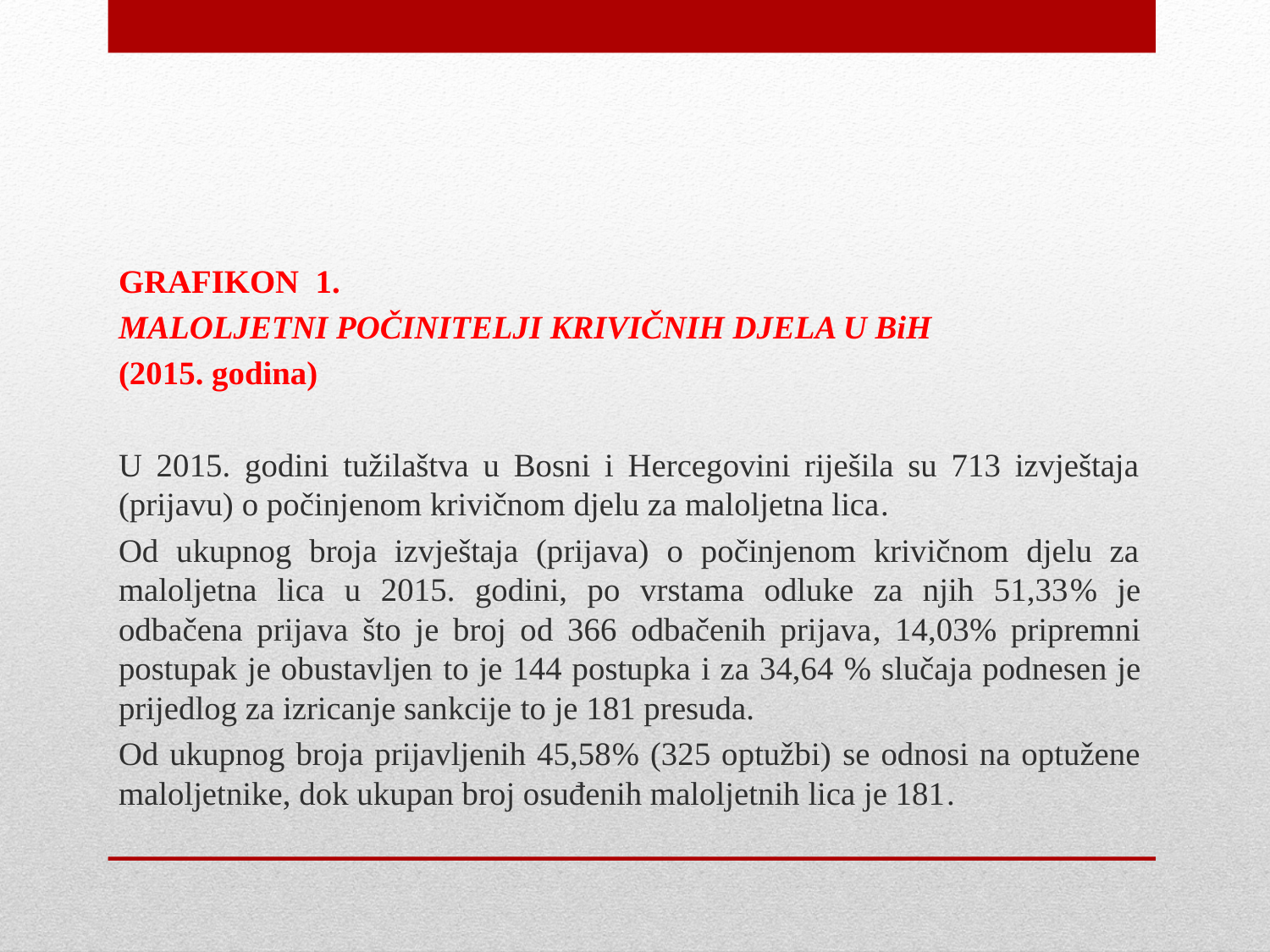

GRAFIKON  1.
MALOLJETNI POČINITELJI KRIVIČNIH DJELA U BiH
(2015. godina)

U 2015. godini tužilaštva u Bosni i Hercegovini riješila su 713 izvještaja (prijavu) o počinjenom krivičnom djelu za maloljetna lica.
Od ukupnog broja izvještaja (prijava) o počinjenom krivičnom djelu za maloljetna lica u 2015. godini, po vrstama odluke za njih 51,33% je odbačena prijava što je broj od 366 odbačenih prijava, 14,03% pripremni postupak je obustavljen to je 144 postupka i za 34,64 % slučaja podnesen je prijedlog za izricanje sankcije to je 181 presuda.
Od ukupnog broja prijavljenih 45,58% (325 optužbi) se odnosi na optužene maloljetnike, dok ukupan broj osuđenih maloljetnih lica je 181.